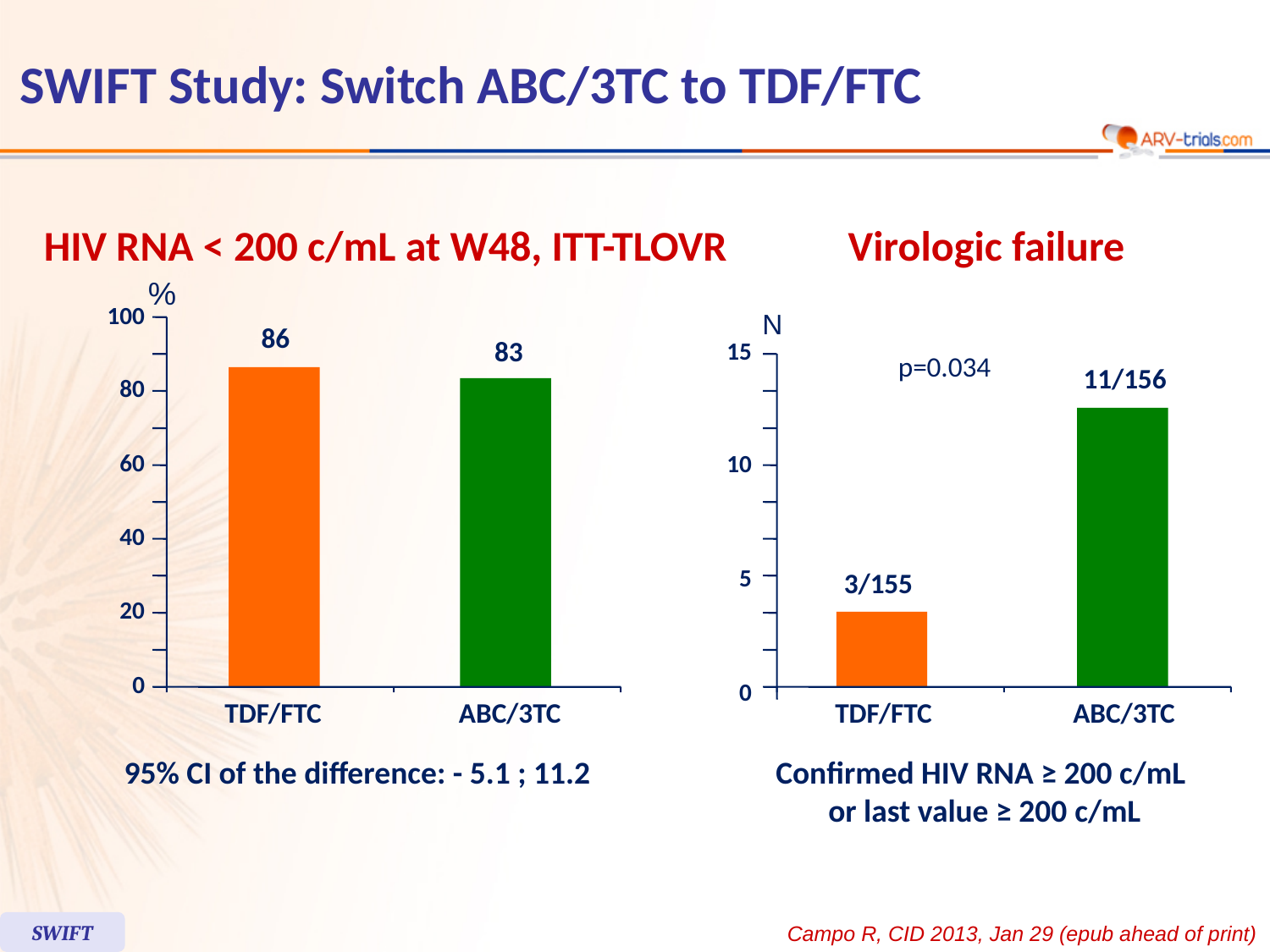

# SWIFT Study: Switch ABC/3TC to TDF/FTC
HIV RNA < 200 c/mL at W48, ITT-TLOVR
Virologic failure
%
100

86
83

80

60

40

20

0

TDF/FTC
ABC/3TC
N
15
p=0.034

11/156

10

5
3/155

0

TDF/FTC
ABC/3TC
95% CI of the difference: - 5.1 ; 11.2
Confirmed HIV RNA ≥ 200 c/mL
or last value ≥ 200 c/mL
SWIFT
Campo R, CID 2013, Jan 29 (epub ahead of print)